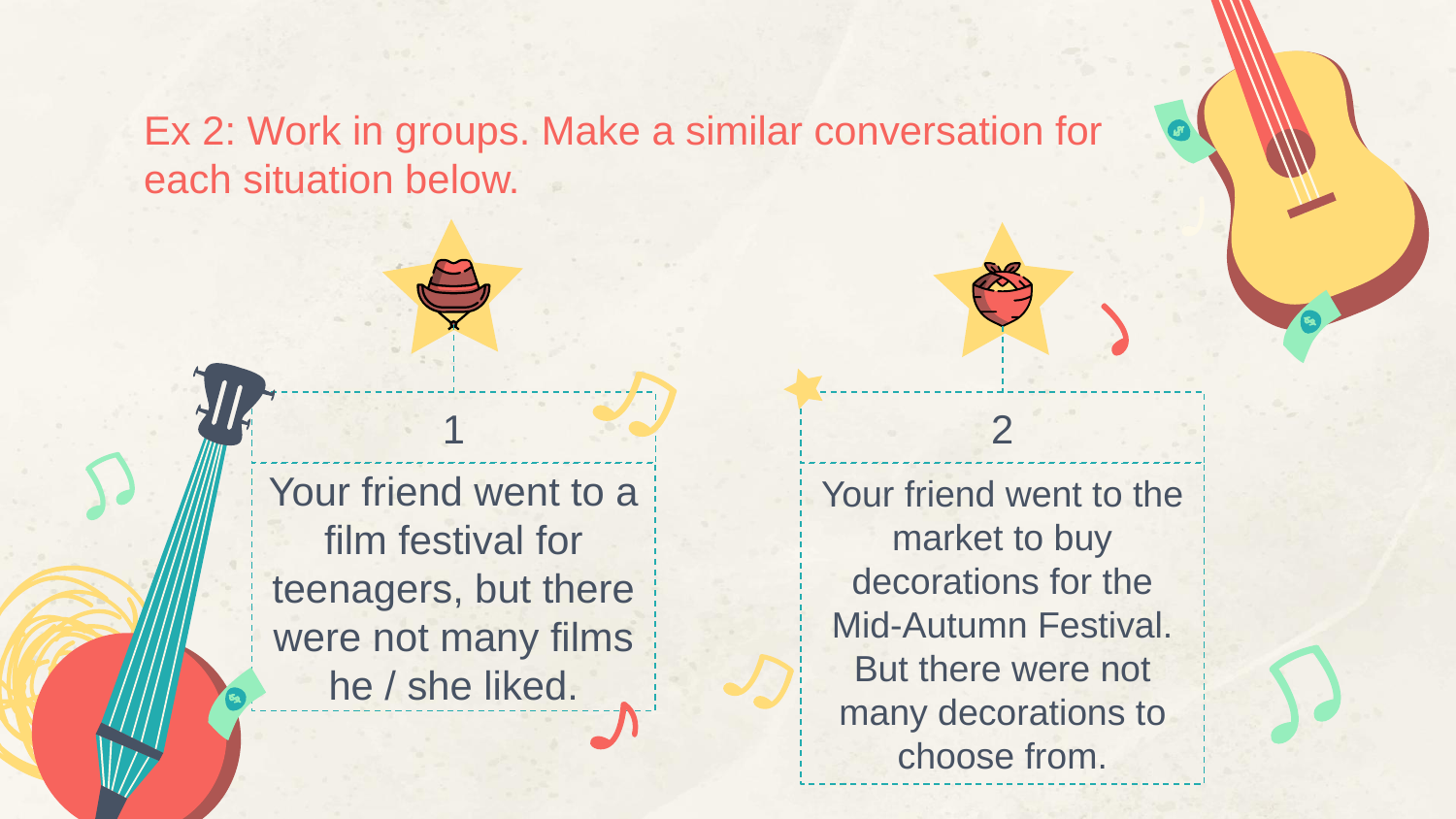

# Ex 2: Work in groups. Make a similar conversation for each situation below.

2
1

Your friend went to the market to buy decorations for the Mid-Autumn Festival. But there were not many decorations to choose from.
Your friend went to a film festival for teenagers, but there were not many films he / she liked.